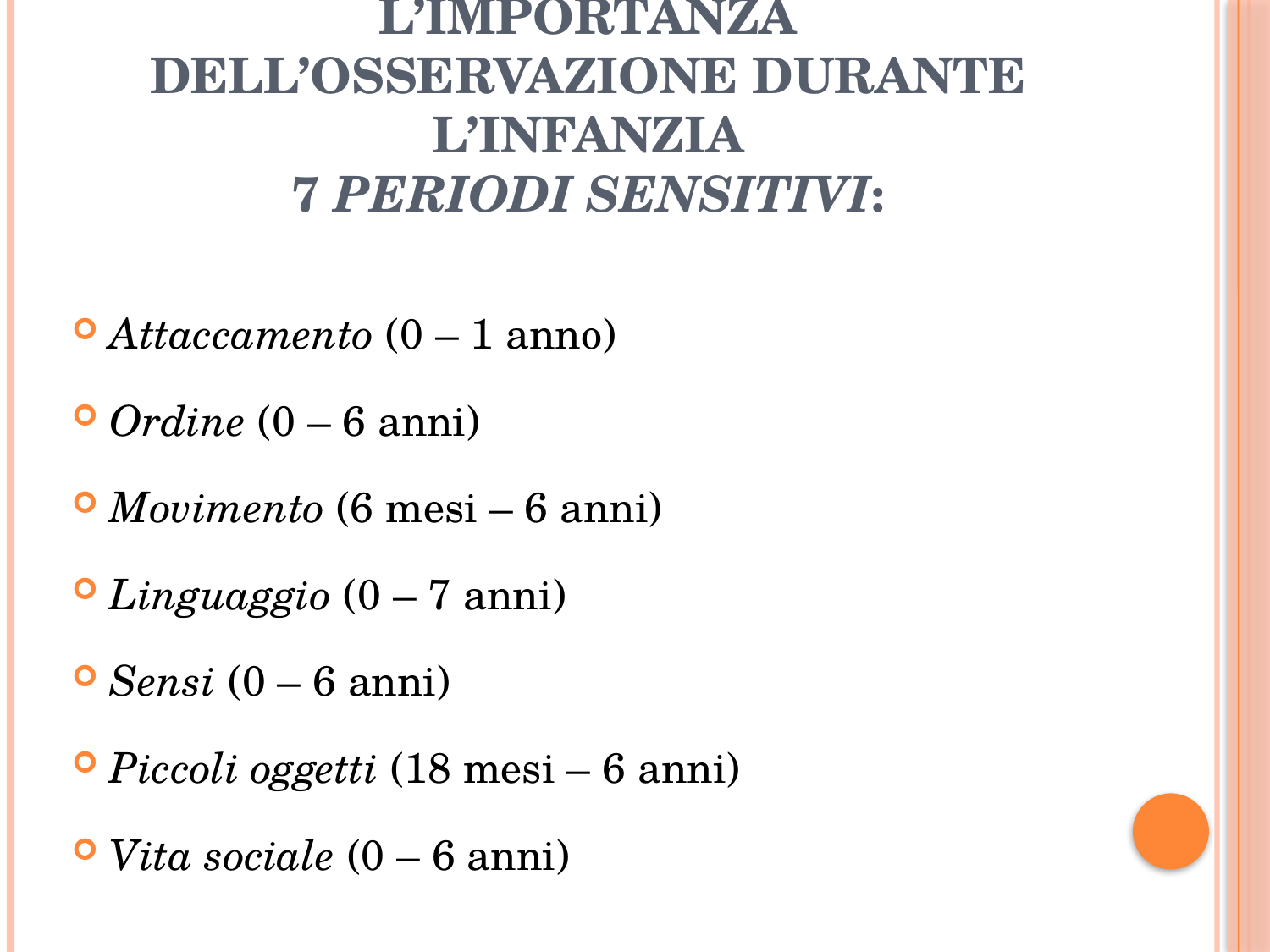

# L’importanza dell’OSSERVAZIONE durante l’infanzia 7 PERIODI SENSITIVI:
Attaccamento (0 – 1 anno)
Ordine (0 – 6 anni)
Movimento (6 mesi – 6 anni)
Linguaggio (0 – 7 anni)
Sensi (0 – 6 anni)
Piccoli oggetti (18 mesi – 6 anni)
Vita sociale (0 – 6 anni)